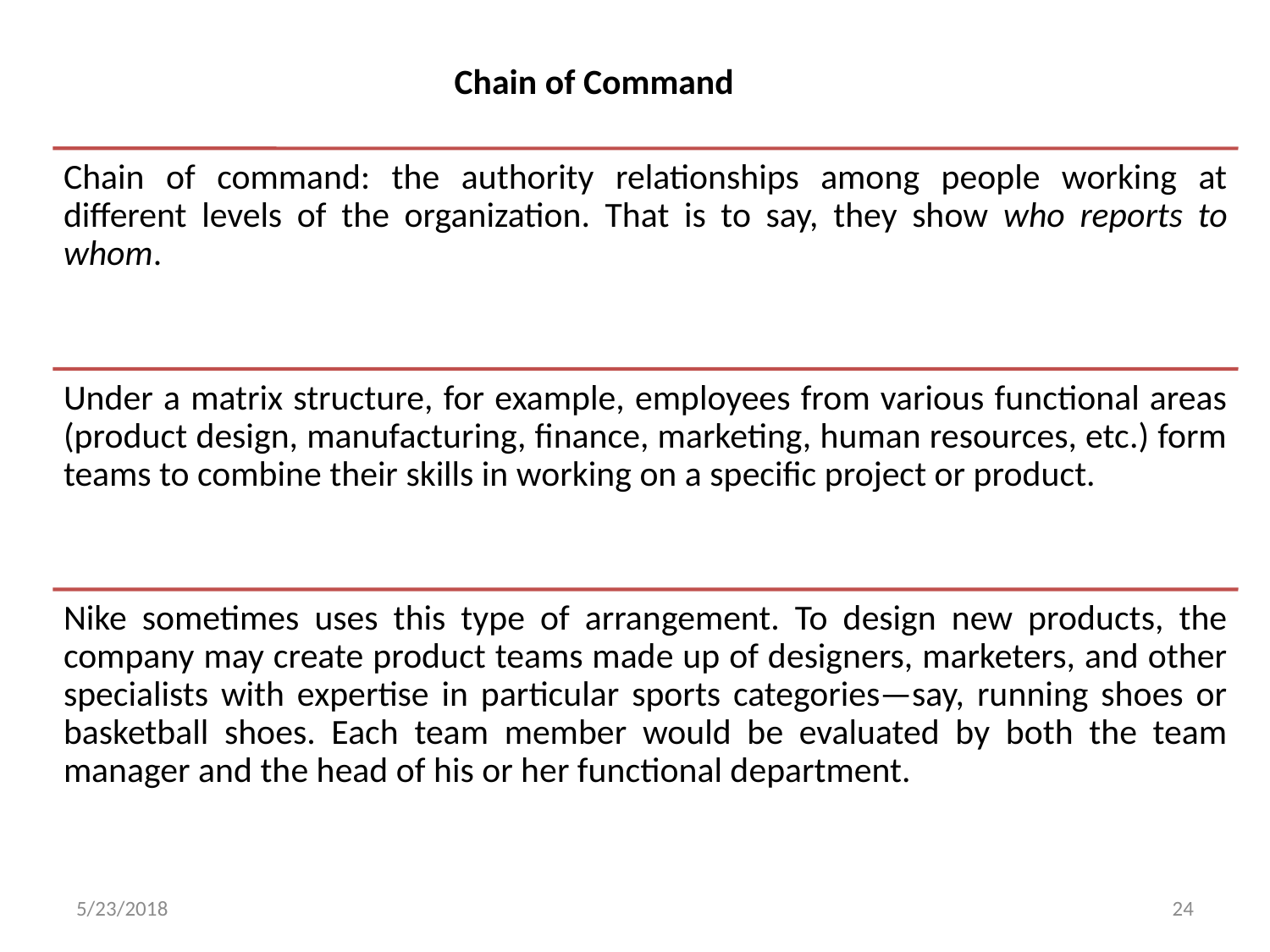

Chain of Command
Chain of command: the authority relationships among people working at different levels of the organization. That is to say, they show who reports to whom.
Under a matrix structure, for example, employees from various functional areas (product design, manufacturing, finance, marketing, human resources, etc.) form teams to combine their skills in working on a specific project or product.
Nike sometimes uses this type of arrangement. To design new products, the company may create product teams made up of designers, marketers, and other specialists with expertise in particular sports categories—say, running shoes or basketball shoes. Each team member would be evaluated by both the team manager and the head of his or her functional department.
5/23/2018
24